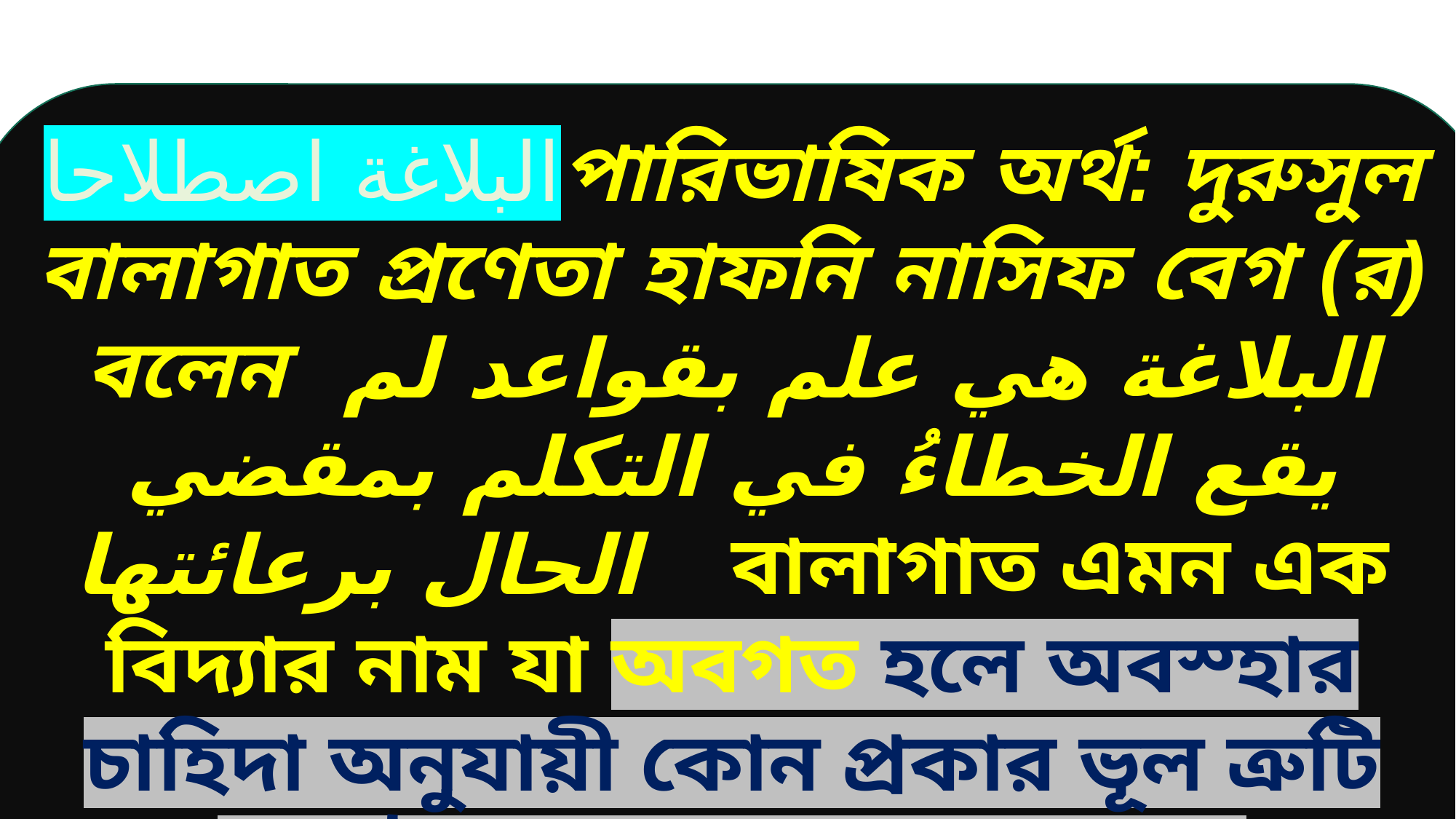

#
البلاغة اصطلاحاপারিভাষিক অর্থ: দুরুসুল বালাগাত প্রণেতা হাফনি নাসিফ বেগ (র) বলেন  البلاغة هي علم بقواعد لم يقع الخطاءُ في التكلم بمقضي الحال برعائتها    বালাগাত এমন এক বিদ্যার নাম যা অবগত হলে অবস্হার চাহিদা অনুযায়ী কোন প্রকার ভূল ত্রুটি ছাড়াই বক্তব্য পেশ করা যায়।